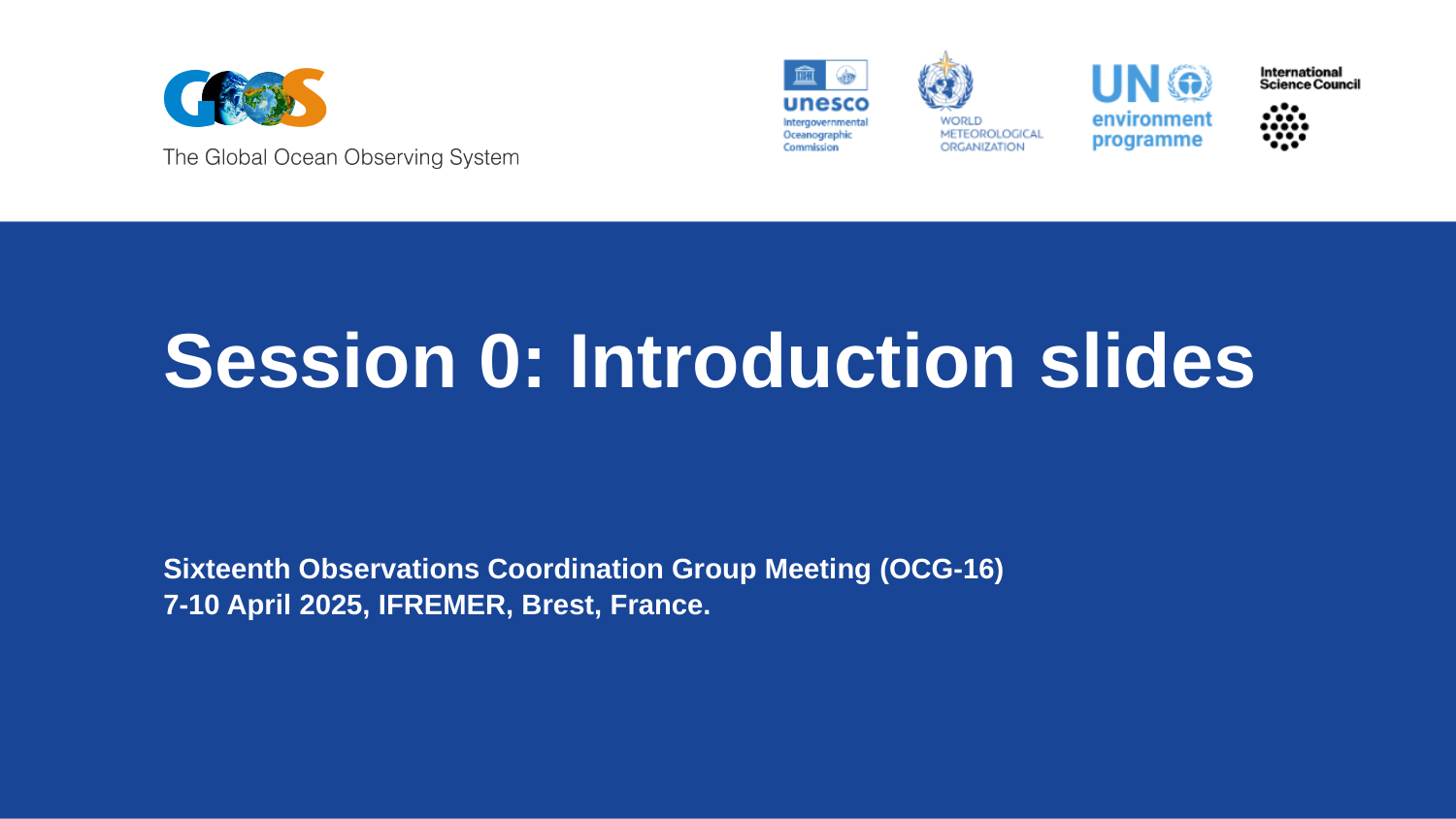

# Session 0: Introduction slides
Sixteenth Observations Coordination Group Meeting (OCG-16)
7-10 April 2025, IFREMER, Brest, France.